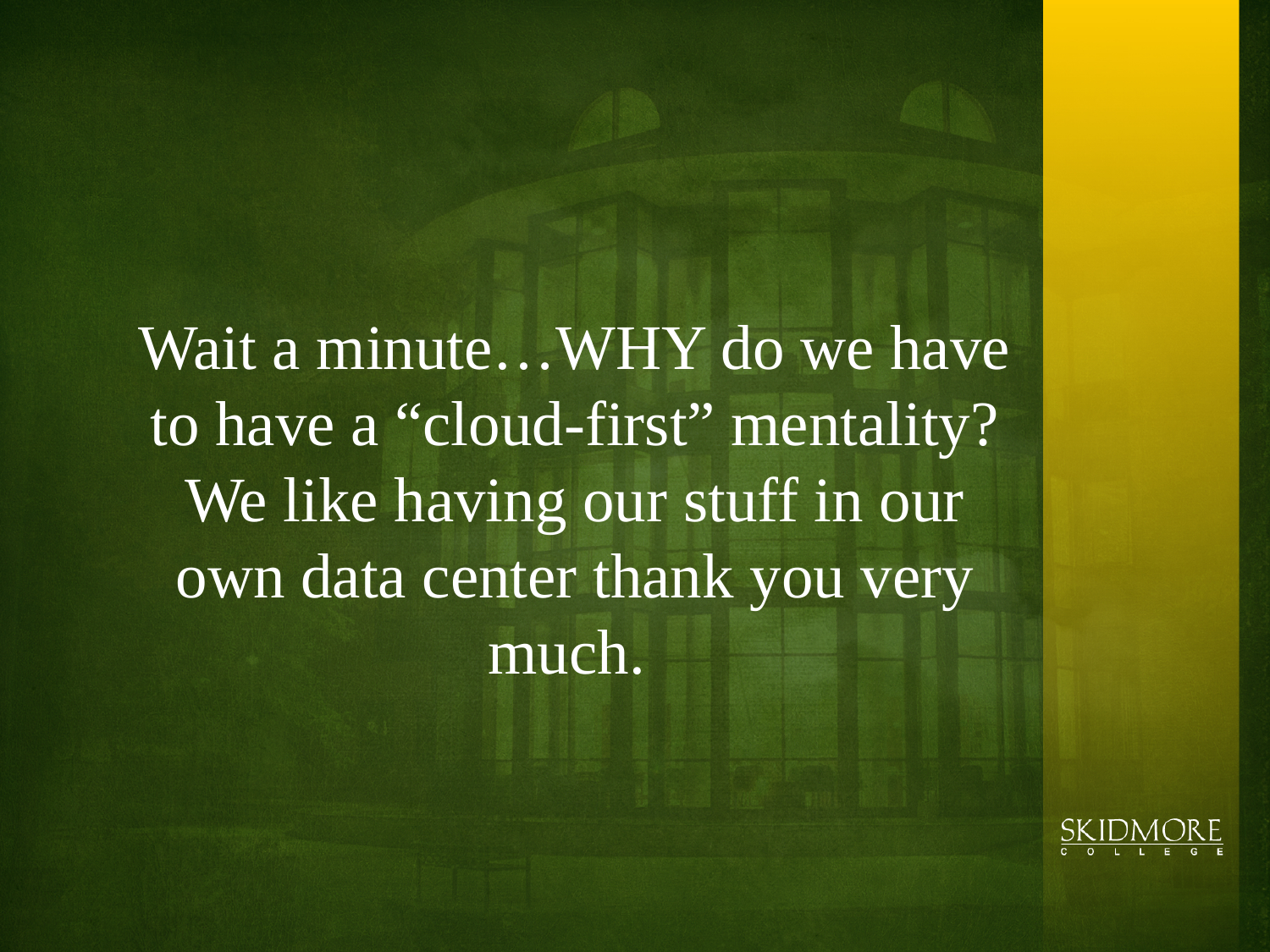

Wait a minute…WHY do we have to have a “cloud-first” mentality? We like having our stuff in our own data center thank you very much.